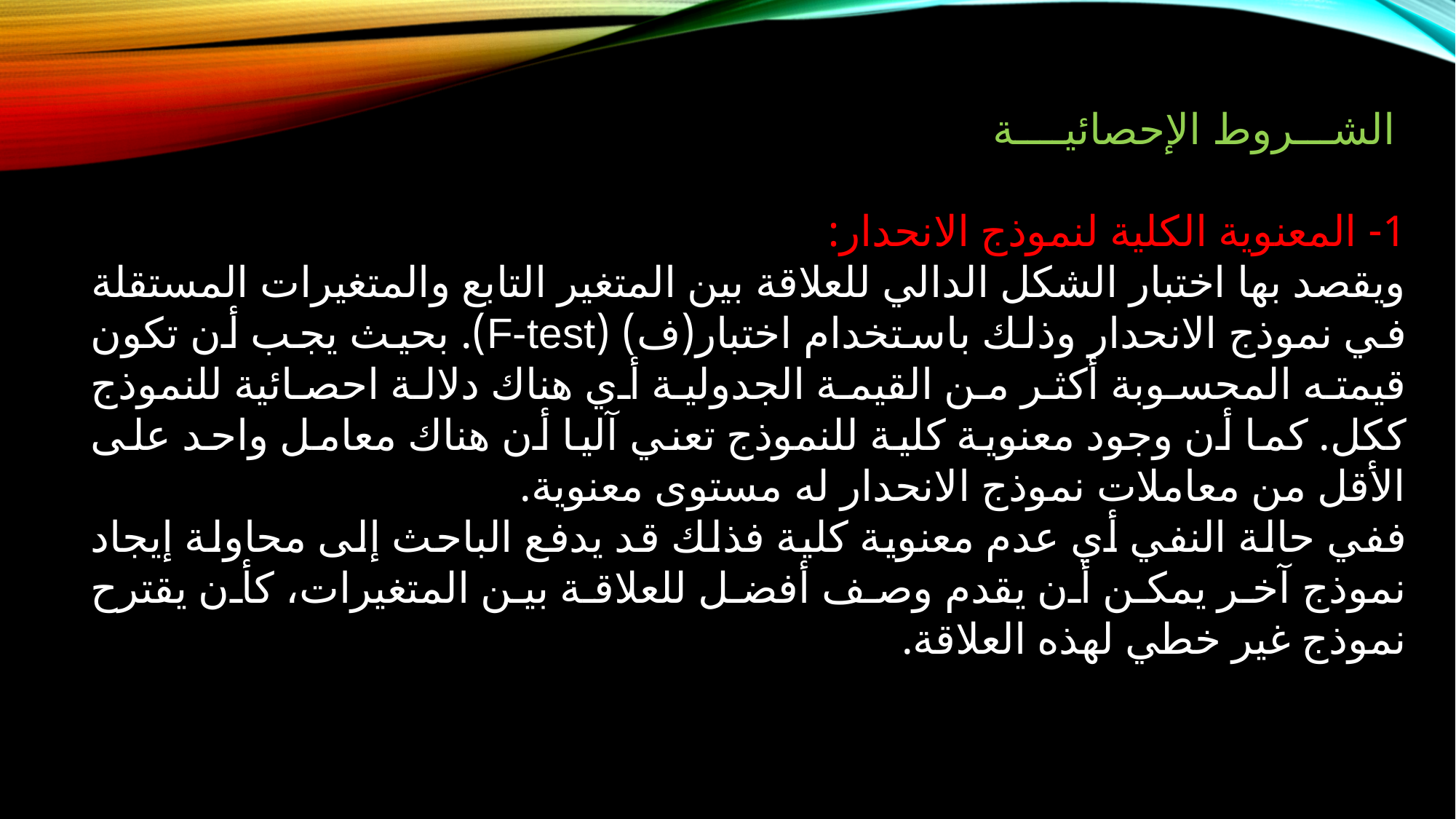

الشـــروط الإحصائيــــة

1- المعنوية الكلية لنموذج الانحدار:
ويقصد بها اختبار الشكل الدالي للعلاقة بين المتغير التابع والمتغيرات المستقلة في نموذج الانحدار وذلك باستخدام اختبار(ف) (F-test). بحيث يجب أن تكون قيمته المحسوبة أكثر من القيمة الجدولية أي هناك دلالة احصائية للنموذج ككل. كما أن وجود معنوية كلية للنموذج تعني آليا أن هناك معامل واحد على الأقل من معاملات نموذج الانحدار له مستوى معنوية.
ففي حالة النفي أي عدم معنوية كلية فذلك قد يدفع الباحث إلى محاولة إيجاد نموذج آخر يمكن أن يقدم وصف أفضل للعلاقة بين المتغيرات، كأن يقترح نموذج غير خطي لهذه العلاقة.